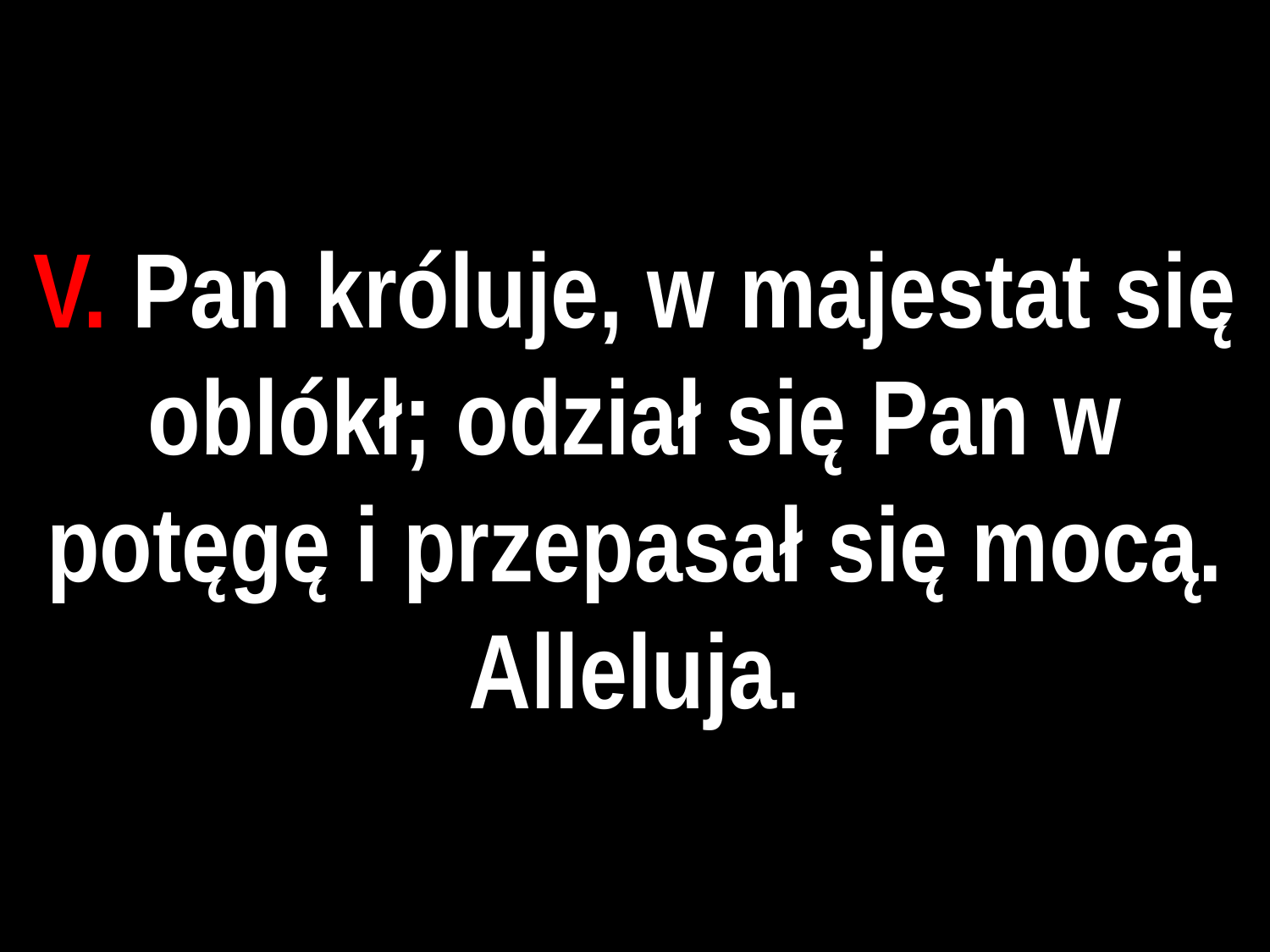

# V. Pan króluje, w majestat się oblókł; odział się Pan w potęgę i przepasał się mocą. Alleluja.